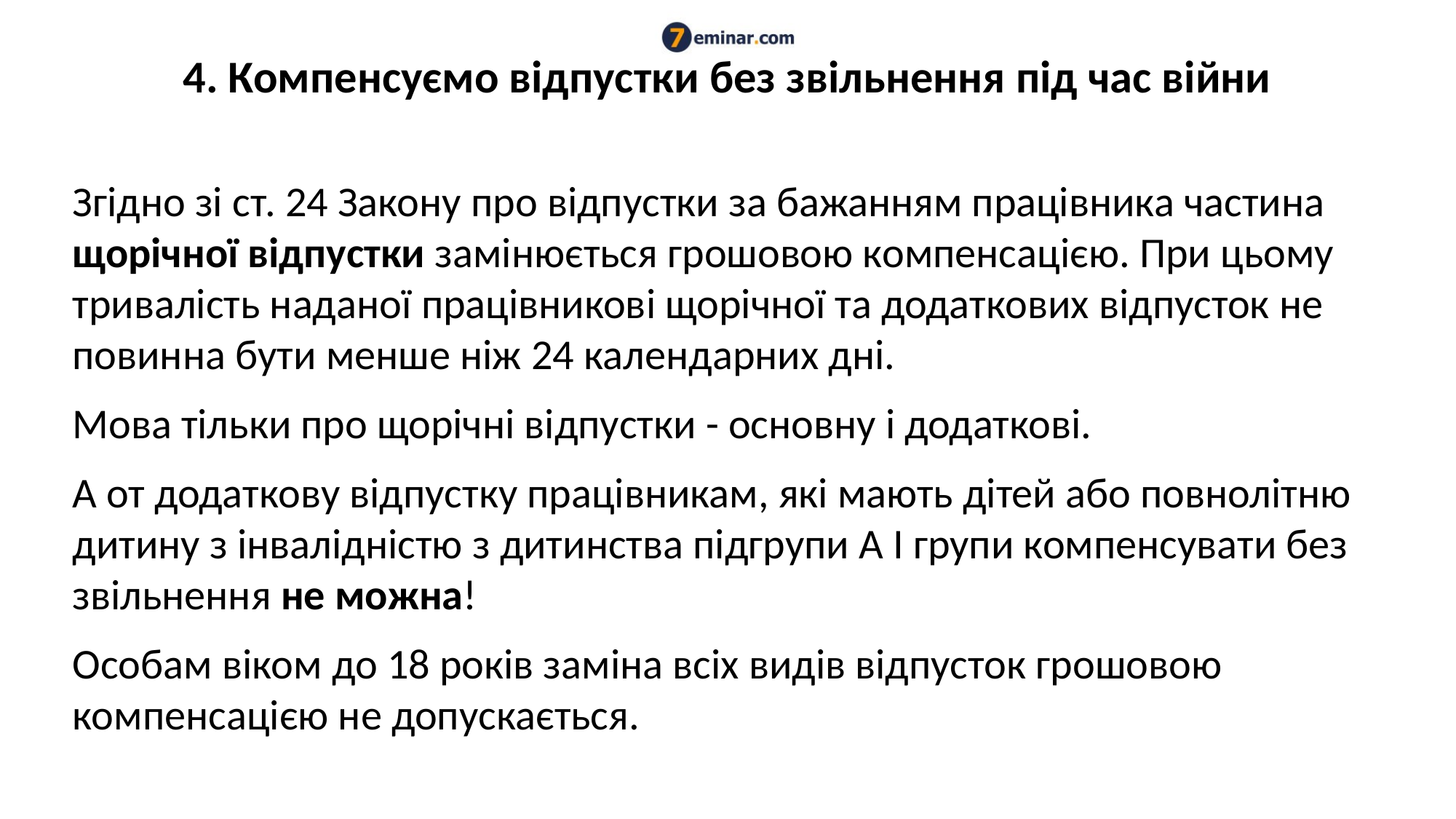

4. Компенсуємо відпустки без звільнення під час війни
Згідно зі ст. 24 Закону про відпустки за бажанням працівника частина щорічної відпустки замінюється грошовою компенсацією. При цьому тривалість наданої працівникові щорічної та додаткових відпусток не повинна бути менше ніж 24 календарних дні.
Мова тільки про щорічні відпустки - основну і додаткові.
А от додаткову відпустку працівникам, які мають дітей або повнолітню дитину з інвалідністю з дитинства підгрупи А I групи компенсувати без звільнення не можна!
Особам віком до 18 років заміна всіх видів відпусток грошовою компенсацією не допускається.
35